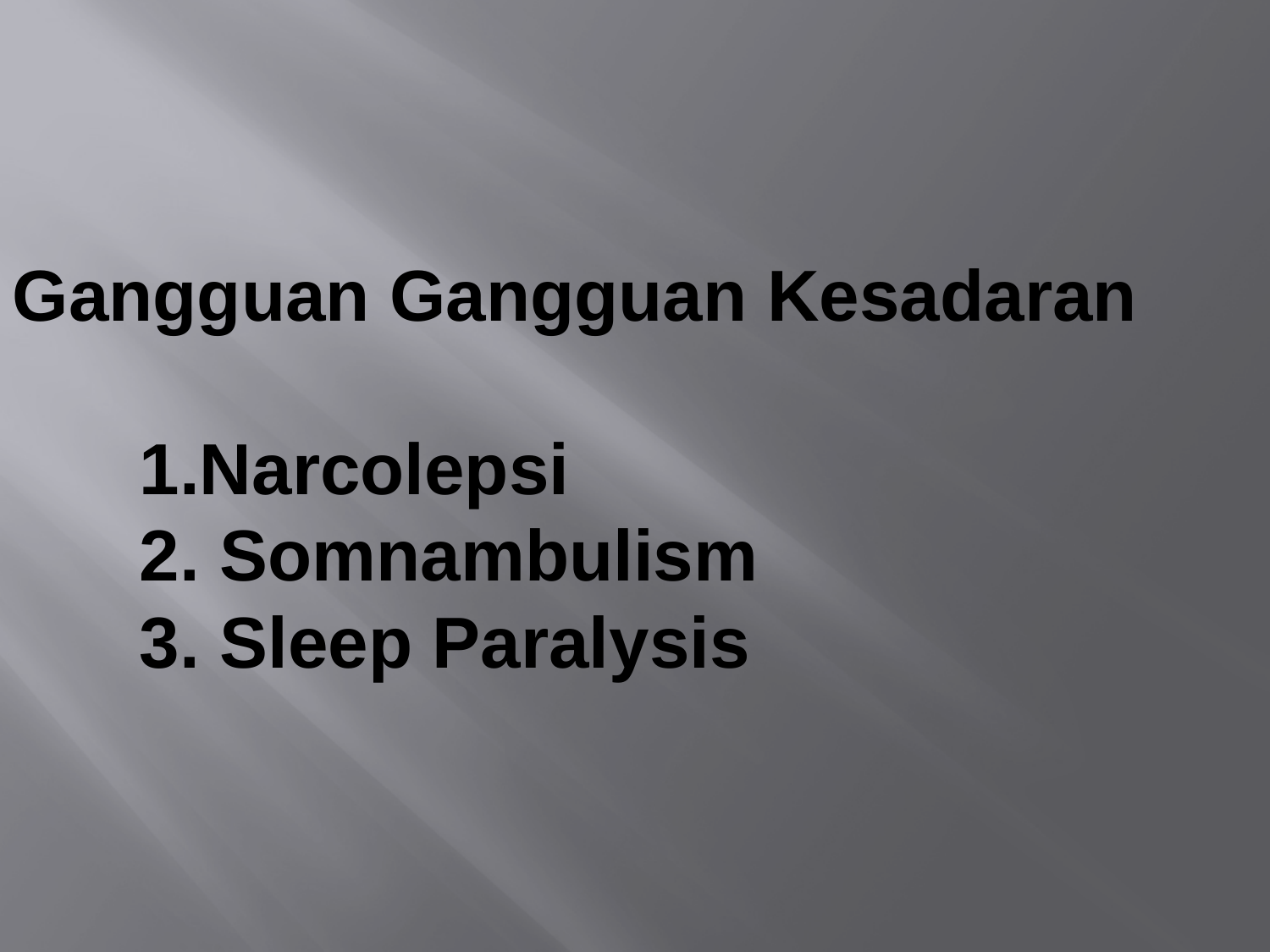

# Gangguan Gangguan Kesadaran 1.Narcolepsi 2. Somnambulism 3. Sleep Paralysis